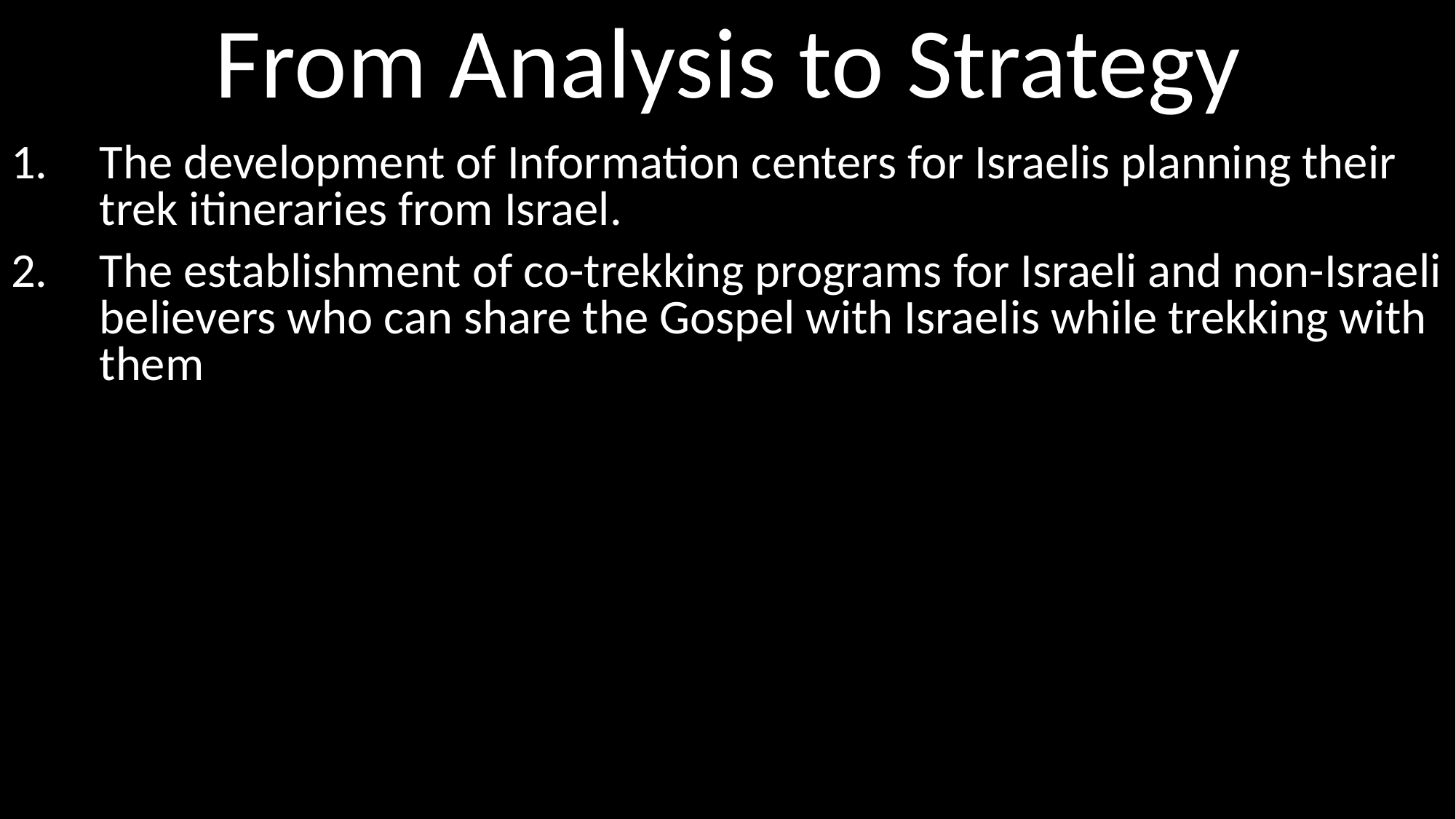

# From Analysis to Strategy
The development of Information centers for Israelis planning their trek itineraries from Israel.
The establishment of co-trekking programs for Israeli and non-Israeli believers who can share the Gospel with Israelis while trekking with them